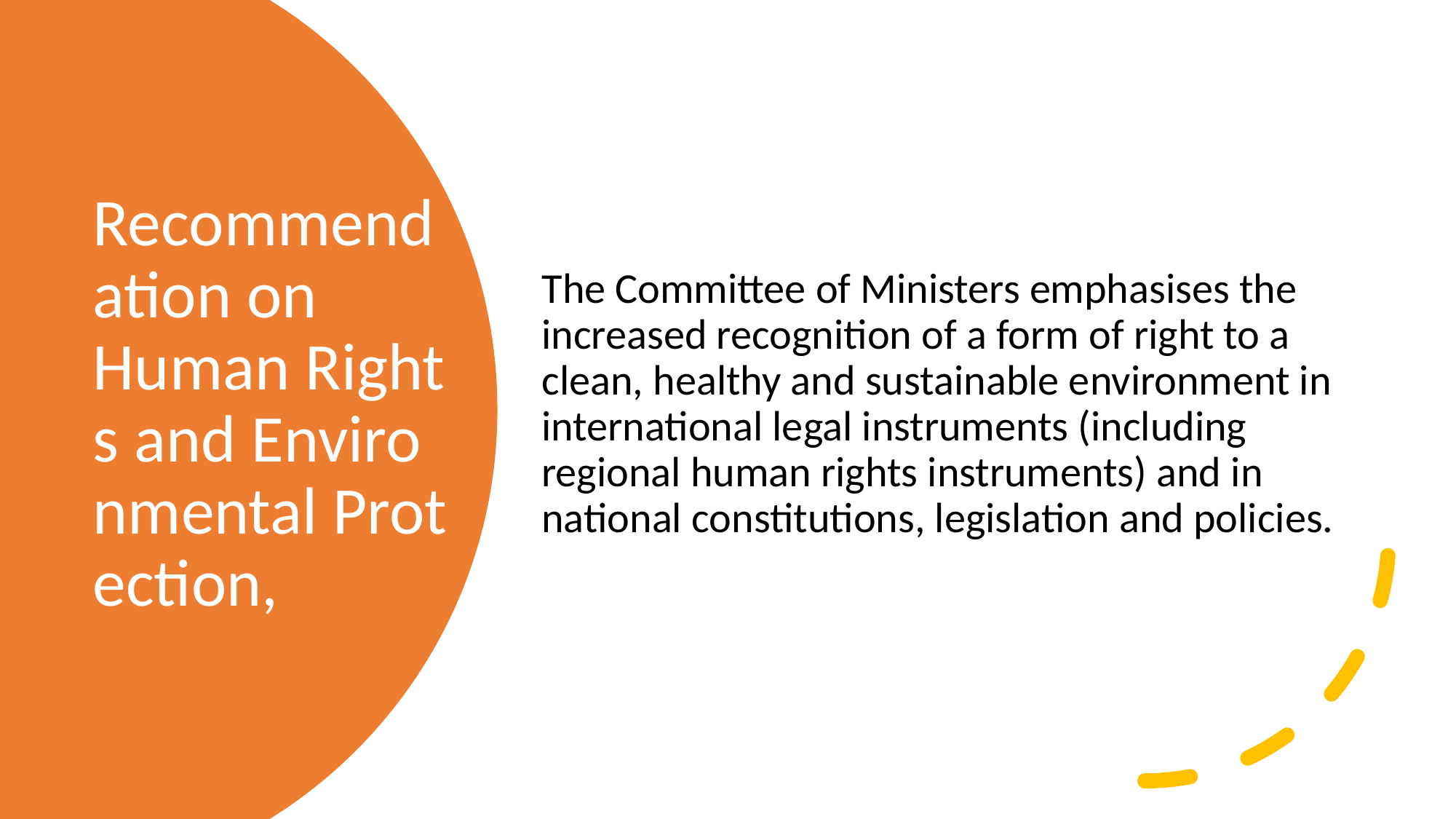

The Committee of Ministers emphasises the increased recognition of a form of right to a clean, healthy and sustainable environment in international legal instruments (including regional human rights instruments) and in national constitutions, legislation and policies.
# Recommendation on Human Rights and Environmental Protection,